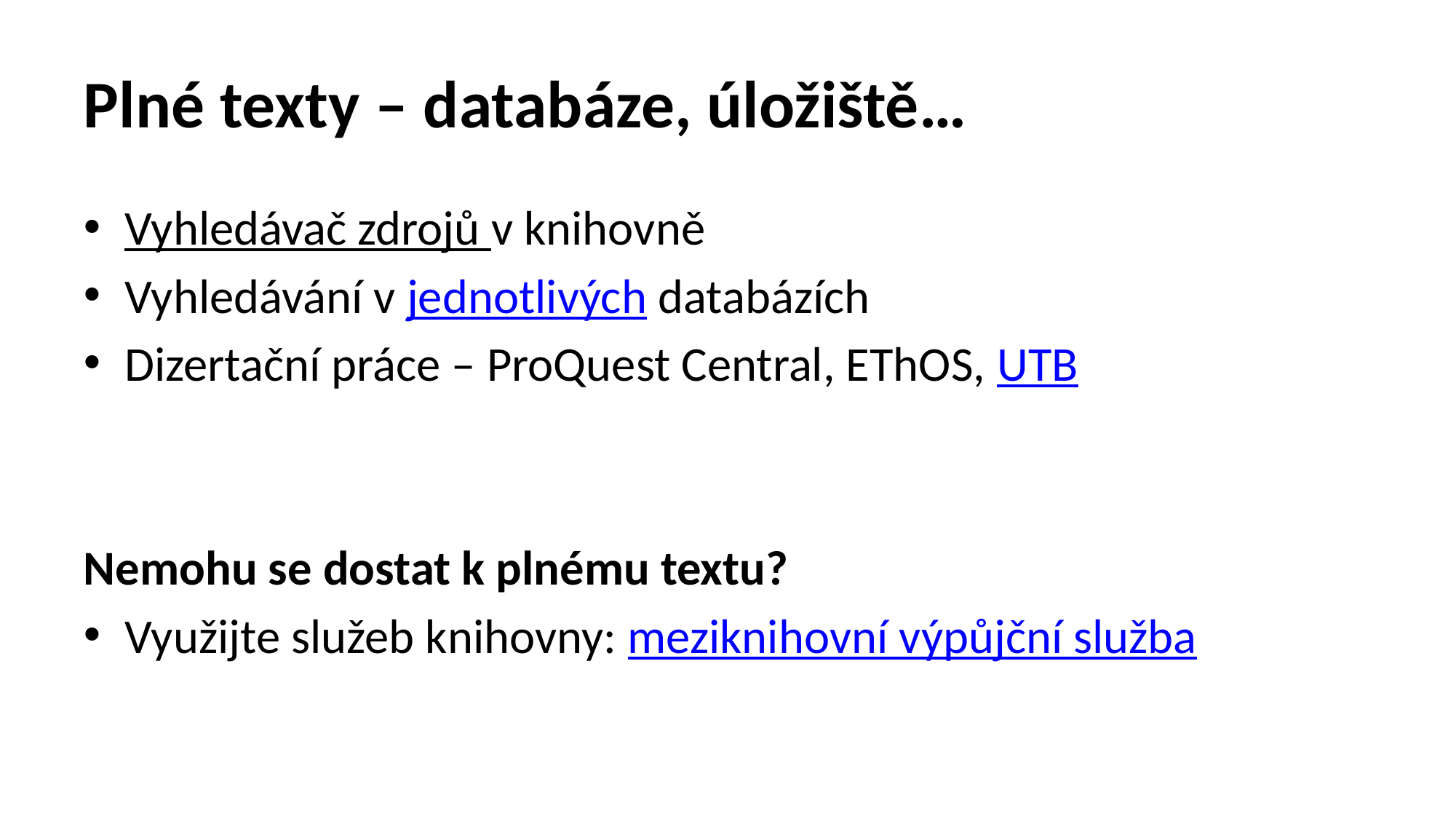

# Plné texty – databáze, úložiště…
Vyhledávač zdrojů v knihovně
Vyhledávání v jednotlivých databázích
Dizertační práce – ProQuest Central, EThOS, UTB

Nemohu se dostat k plnému textu?
Využijte služeb knihovny: meziknihovní výpůjční služba